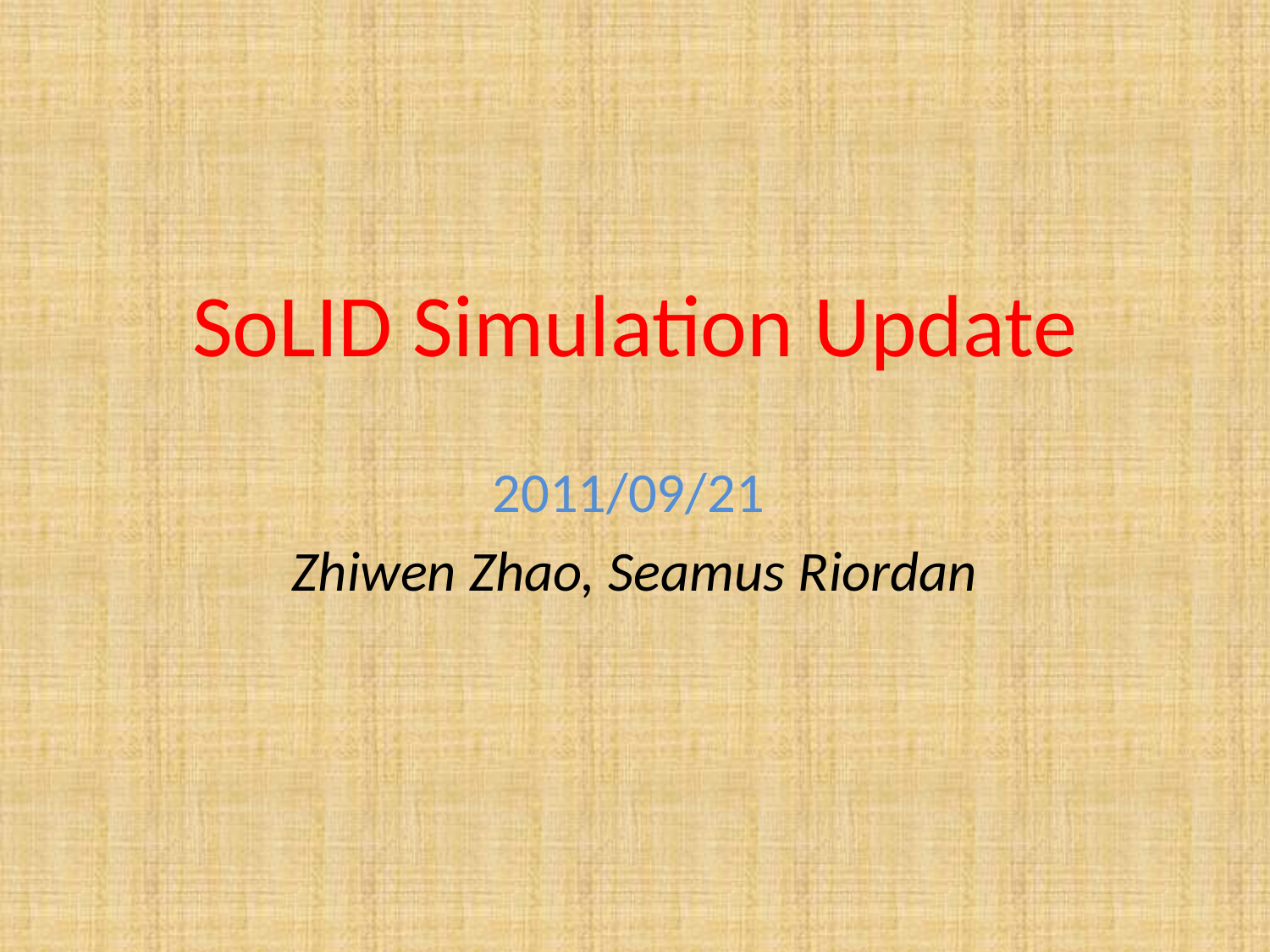

# SoLID Simulation Update

2011/09/21
Zhiwen Zhao, Seamus Riordan